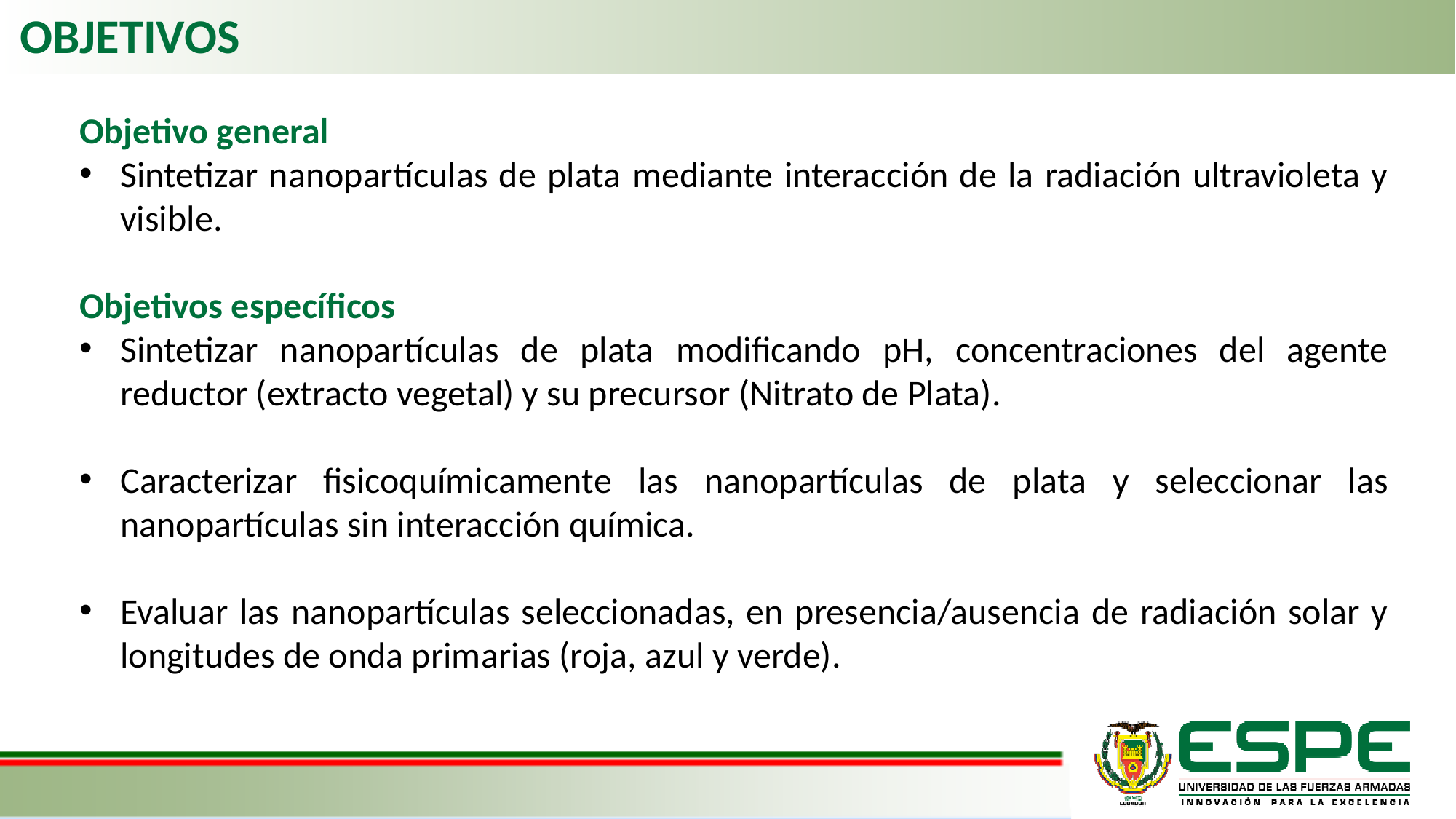

OBJETIVOS
Objetivo general
Sintetizar nanopartículas de plata mediante interacción de la radiación ultravioleta y visible.

Objetivos específicos
Sintetizar nanopartículas de plata modificando pH, concentraciones del agente reductor (extracto vegetal) y su precursor (Nitrato de Plata).

Caracterizar fisicoquímicamente las nanopartículas de plata y seleccionar las nanopartículas sin interacción química.

Evaluar las nanopartículas seleccionadas, en presencia/ausencia de radiación solar y longitudes de onda primarias (roja, azul y verde).